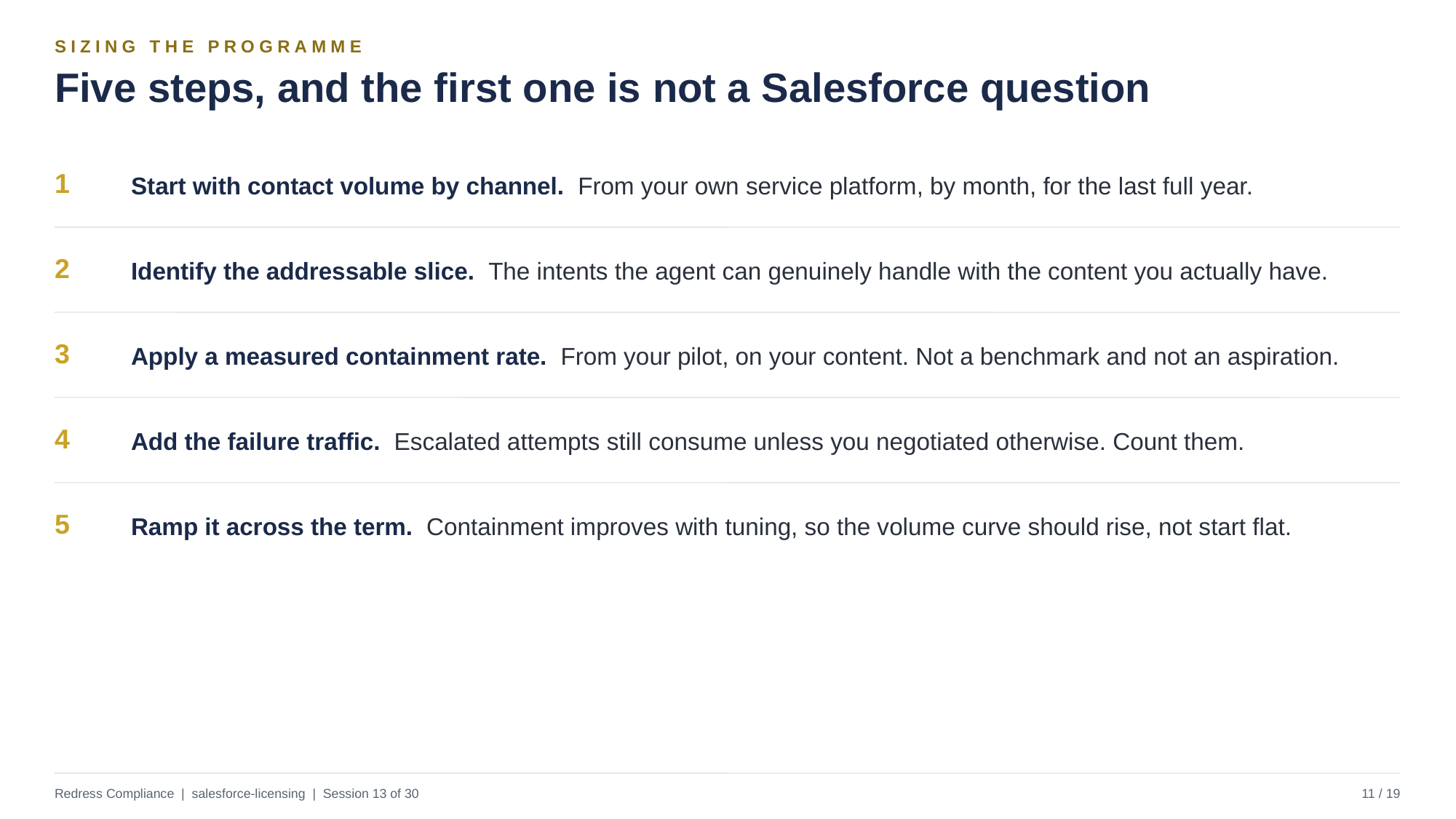

SIZING THE PROGRAMME
Five steps, and the first one is not a Salesforce question
Start with contact volume by channel.  From your own service platform, by month, for the last full year.
1

Identify the addressable slice.  The intents the agent can genuinely handle with the content you actually have.
2

Apply a measured containment rate.  From your pilot, on your content. Not a benchmark and not an aspiration.
3

Add the failure traffic.  Escalated attempts still consume unless you negotiated otherwise. Count them.
4

Ramp it across the term.  Containment improves with tuning, so the volume curve should rise, not start flat.
5

Redress Compliance  |  salesforce-licensing  |  Session 13 of 30
11 / 19